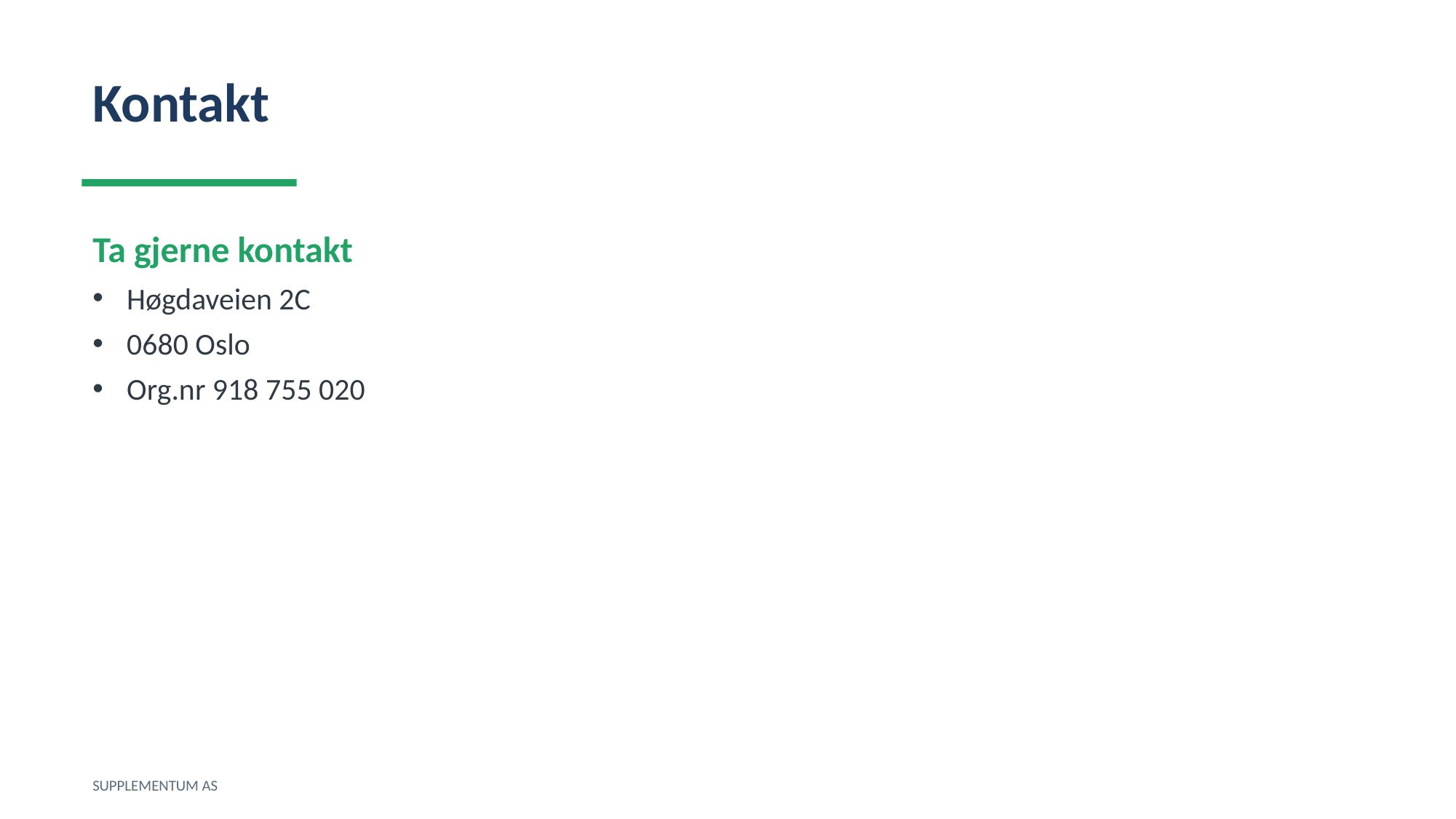

Kontakt

Ta gjerne kontakt
Høgdaveien 2C
0680 Oslo
Org.nr 918 755 020
SUPPLEMENTUM AS